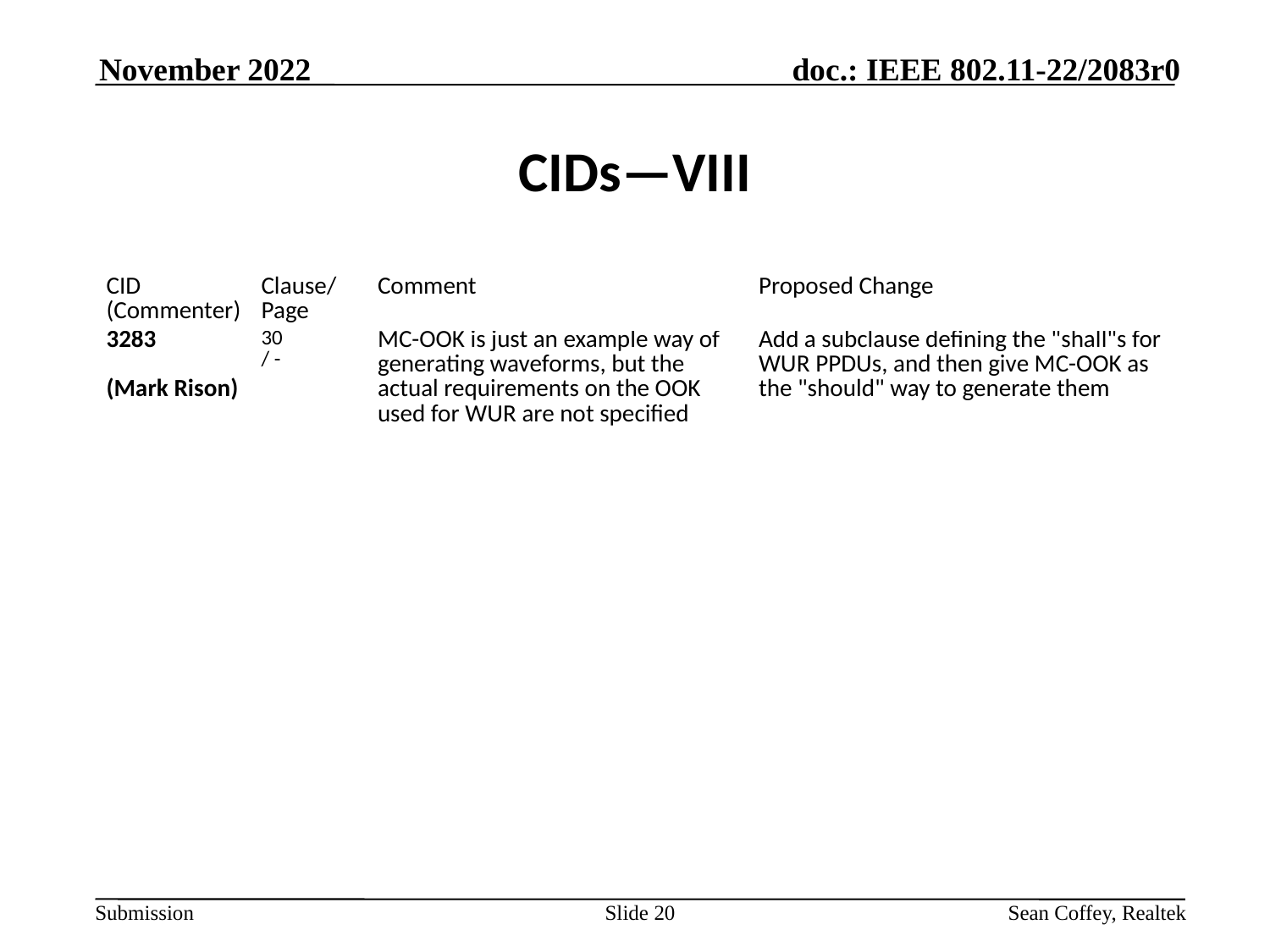

November 2022
# CIDs—VIII

| CID (Commenter) | Clause/ Page | Comment | Proposed Change |
| --- | --- | --- | --- |
| 3283   (Mark Rison) | 30 / - | MC-OOK is just an example way of generating waveforms, but the actual requirements on the OOK used for WUR are not specified | Add a subclause defining the "shall"s for WUR PPDUs, and then give MC-OOK as the "should" way to generate them |
Slide 20
Sean Coffey, Realtek